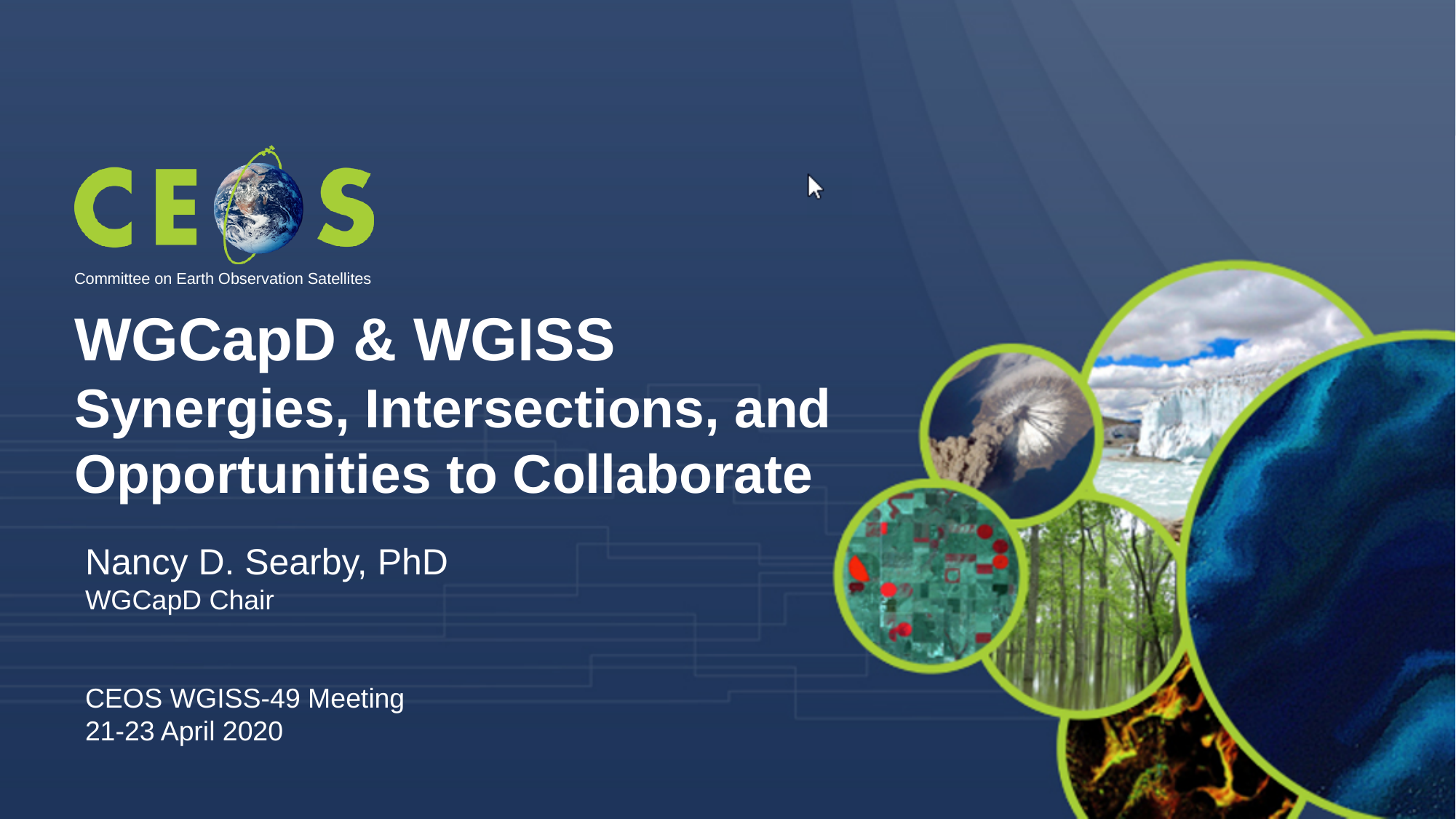

WGCapD & WGISS Synergies, Intersections, and Opportunities to Collaborate
Nancy D. Searby, PhD
WGCapD Chair

CEOS WGISS-49 Meeting
21-23 April 2020